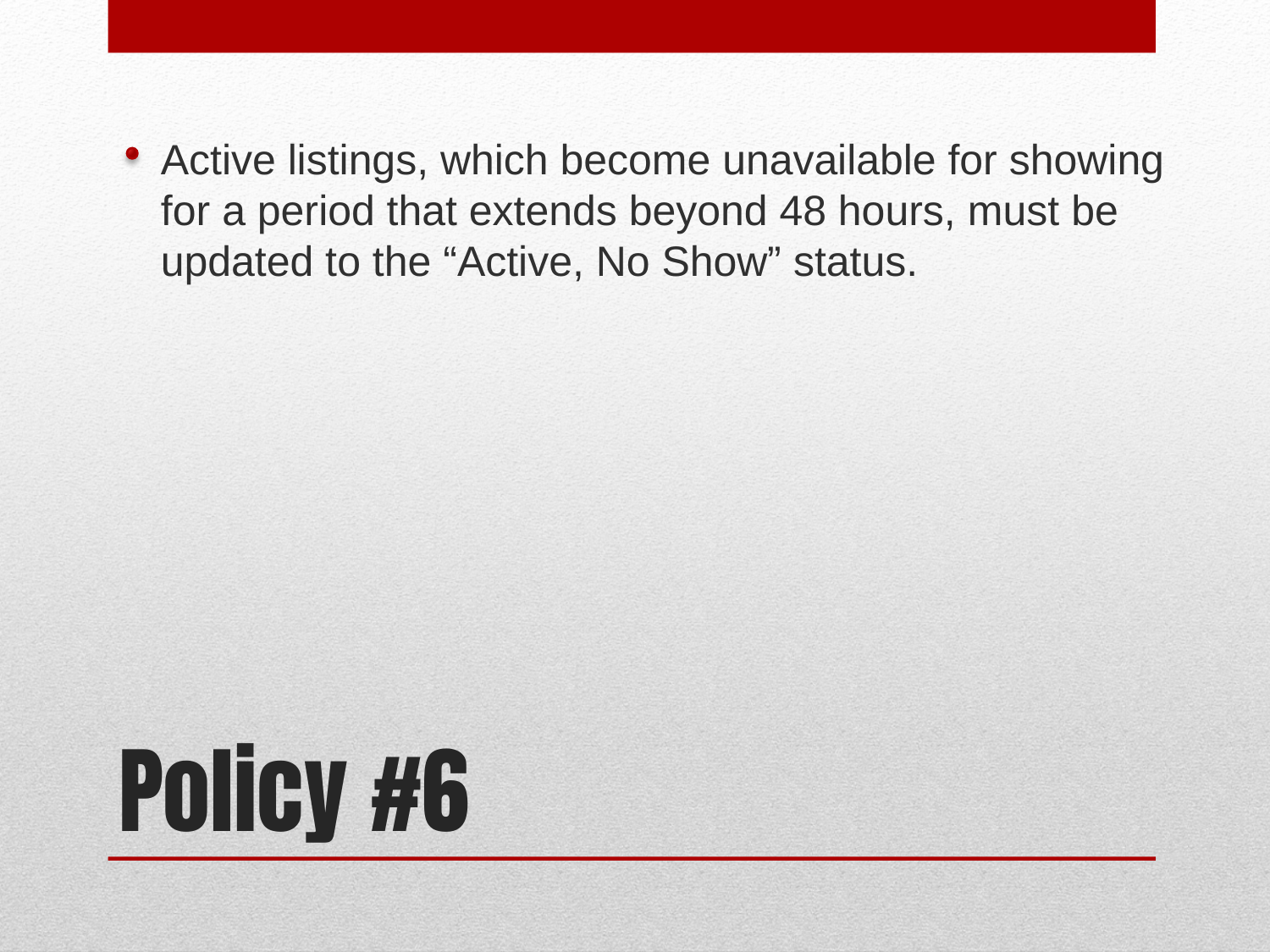

Active listings, which become unavailable for showing for a period that extends beyond 48 hours, must be updated to the “Active, No Show” status.

# Policy #6